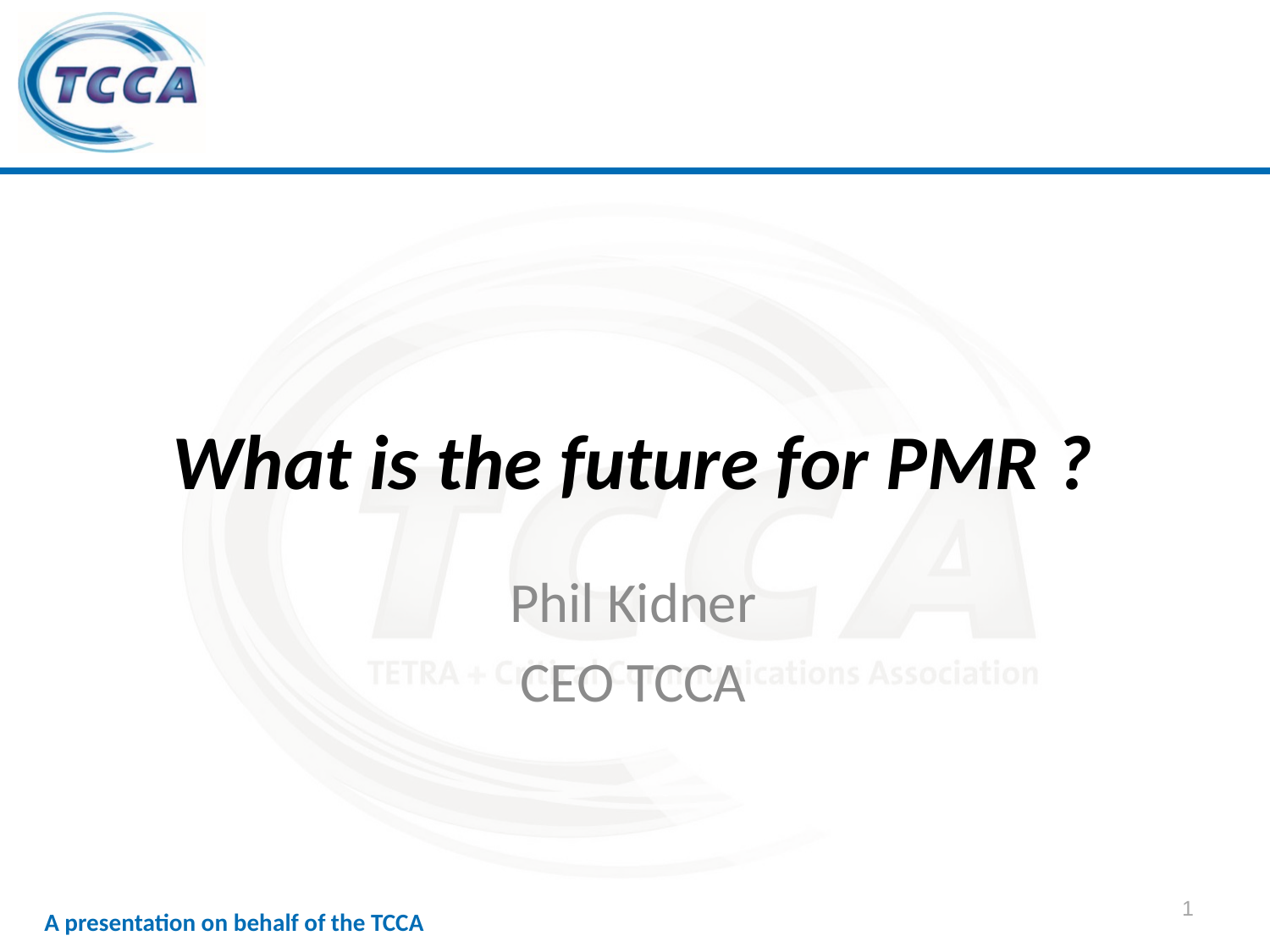

# What is the future for PMR ?
Phil Kidner
CEO TCCA
1